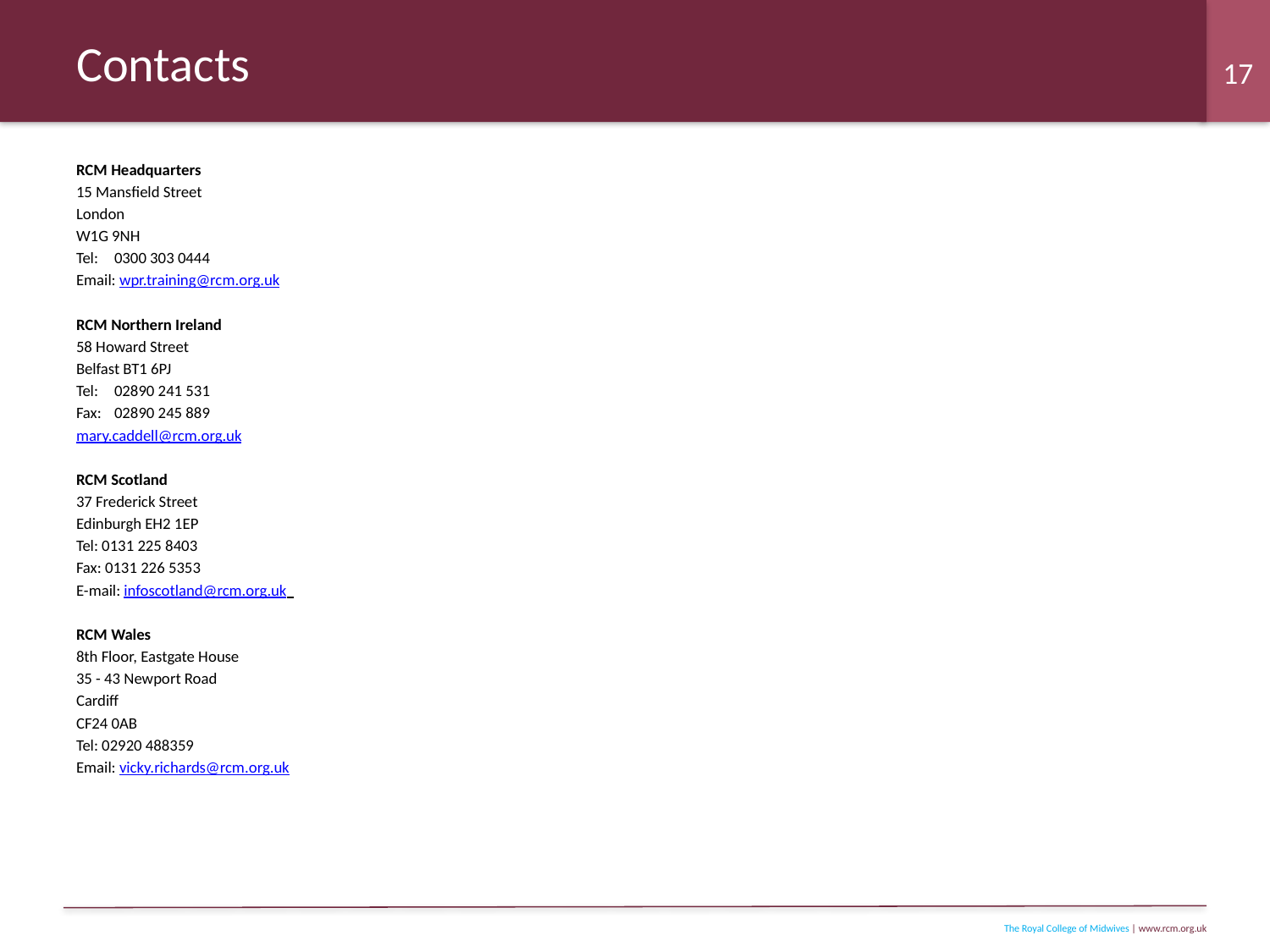

# Contacts
RCM Headquarters
15 Mansfield Street
London
W1G 9NH
Tel:  	0300 303 0444
Email: wpr.training@rcm.org.uk

RCM Northern Ireland
58 Howard Street
Belfast BT1 6PJ
Tel: 	02890 241 531
Fax:	02890 245 889
mary.caddell@rcm.org.uk

RCM Scotland
37 Frederick Street
Edinburgh EH2 1EP
Tel: 0131 225 8403
Fax: 0131 226 5353
E-mail: infoscotland@rcm.org.uk

RCM Wales
8th Floor, Eastgate House
35 - 43 Newport Road
Cardiff
CF24 0AB
Tel: 02920 488359
Email: vicky.richards@rcm.org.uk